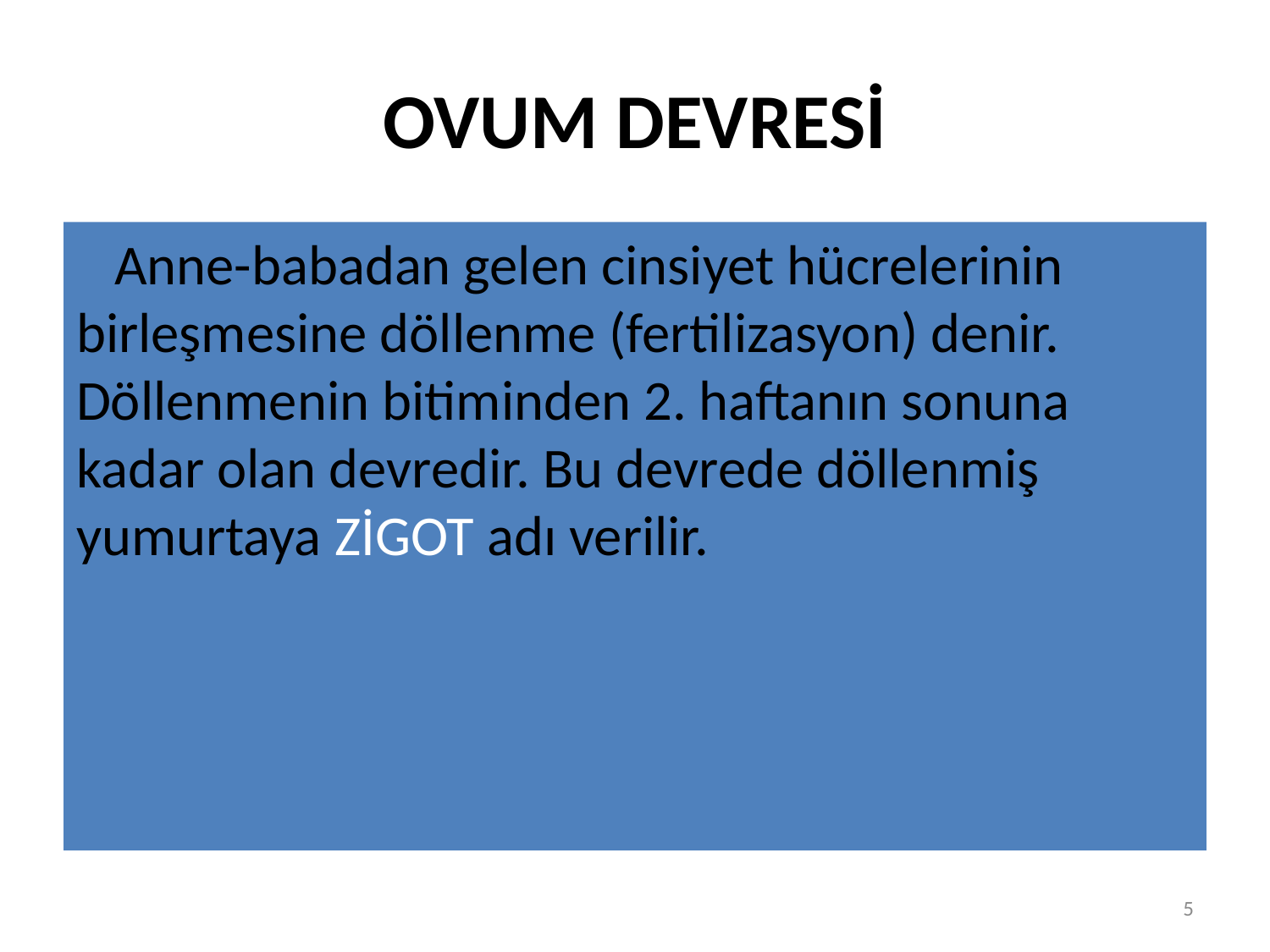

# OVUM DEVRESİ
   Anne-babadan gelen cinsiyet hücrelerinin birleşmesine döllenme (fertilizasyon) denir. Döllenmenin bitiminden 2. haftanın sonuna kadar olan devredir. Bu devrede döllenmiş yumurtaya ZİGOT adı verilir.
5